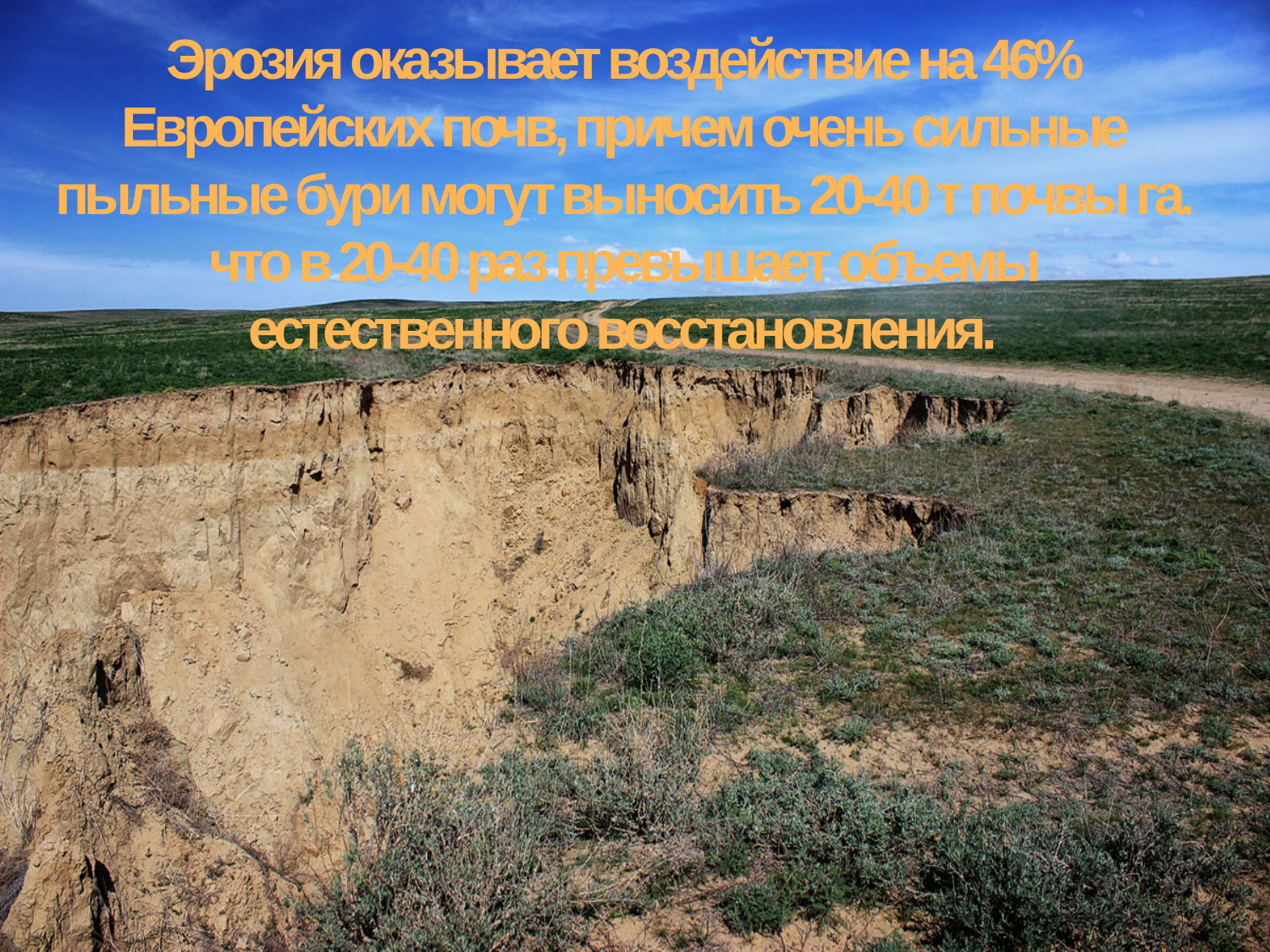

Эрозия оказывает воздействие на 46% Европейских почв, причем очень сильные пыльные бури могут выносить 20-40 т почвы га. что в 20-40 раз превышает объемы естественного восстановления.